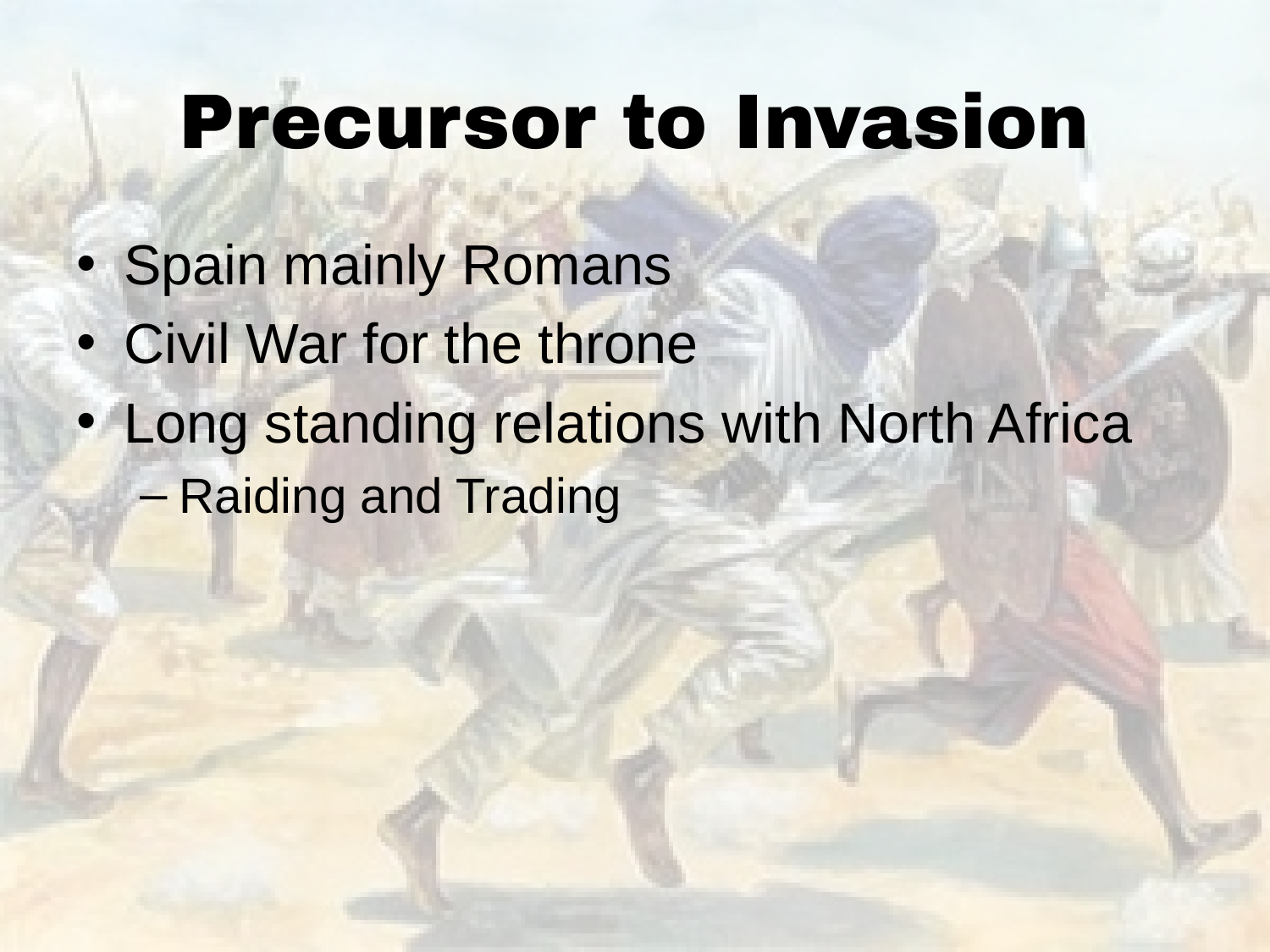

# Precursor to Invasion
Spain mainly Romans
Civil War for the throne
Long standing relations with North Africa
Raiding and Trading